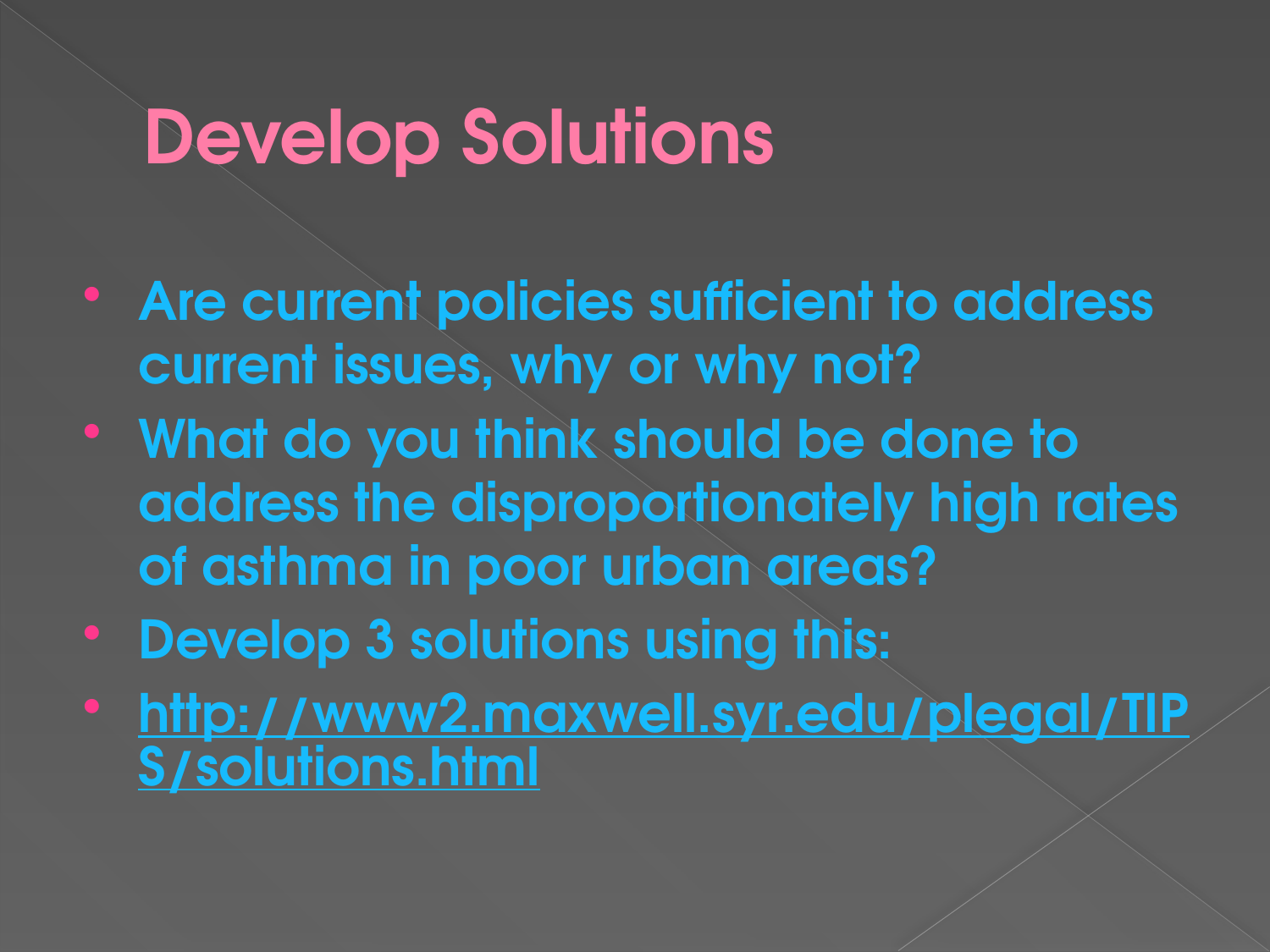

# Develop Solutions
Are current policies sufficient to address current issues, why or why not?
What do you think should be done to address the disproportionately high rates of asthma in poor urban areas?
Develop 3 solutions using this:
http://www2.maxwell.syr.edu/plegal/TIPS/solutions.html